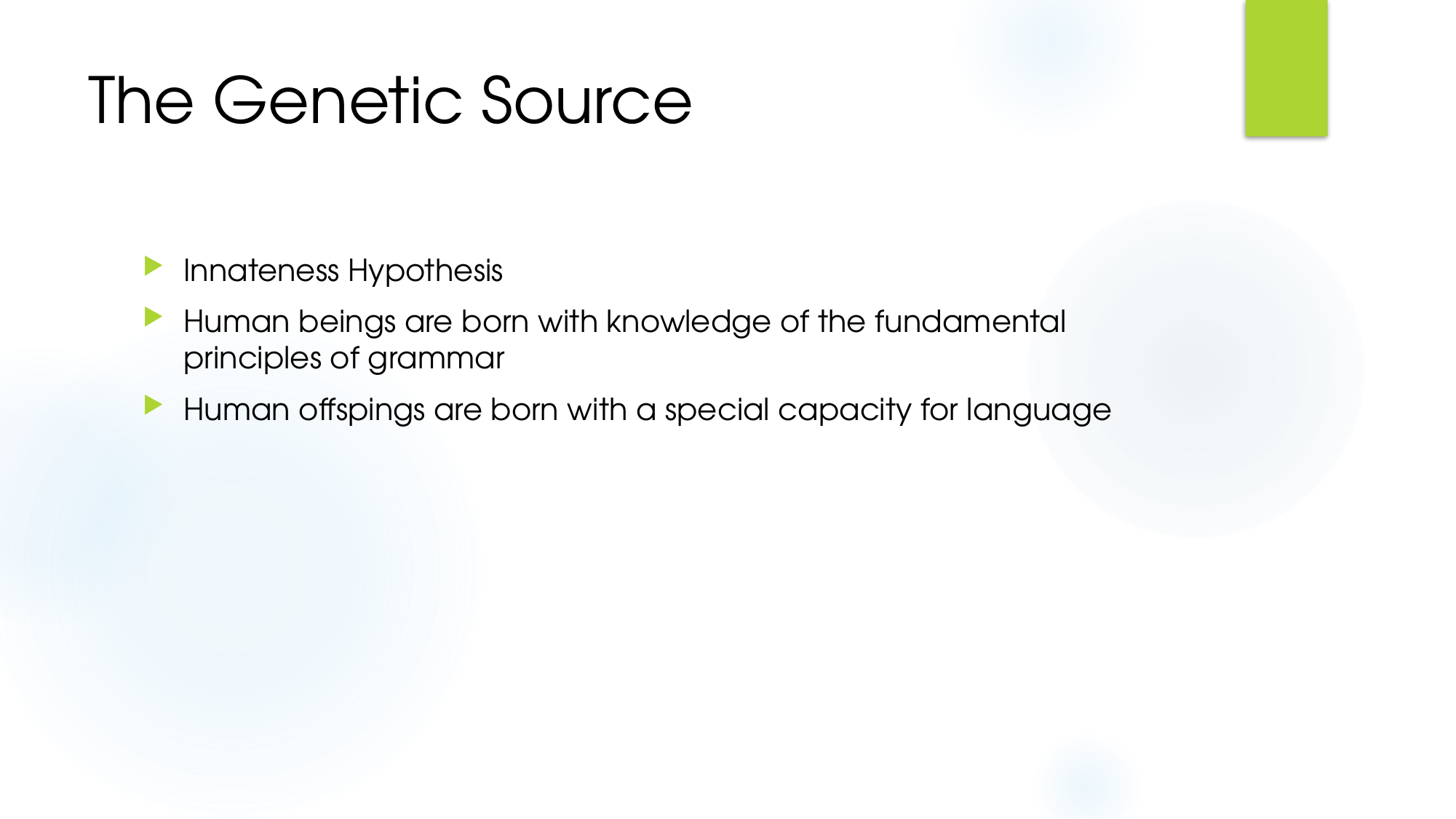

# The Genetic Source
Innateness Hypothesis
Human beings are born with knowledge of the fundamental principles of grammar
Human offspings are born with a special capacity for language